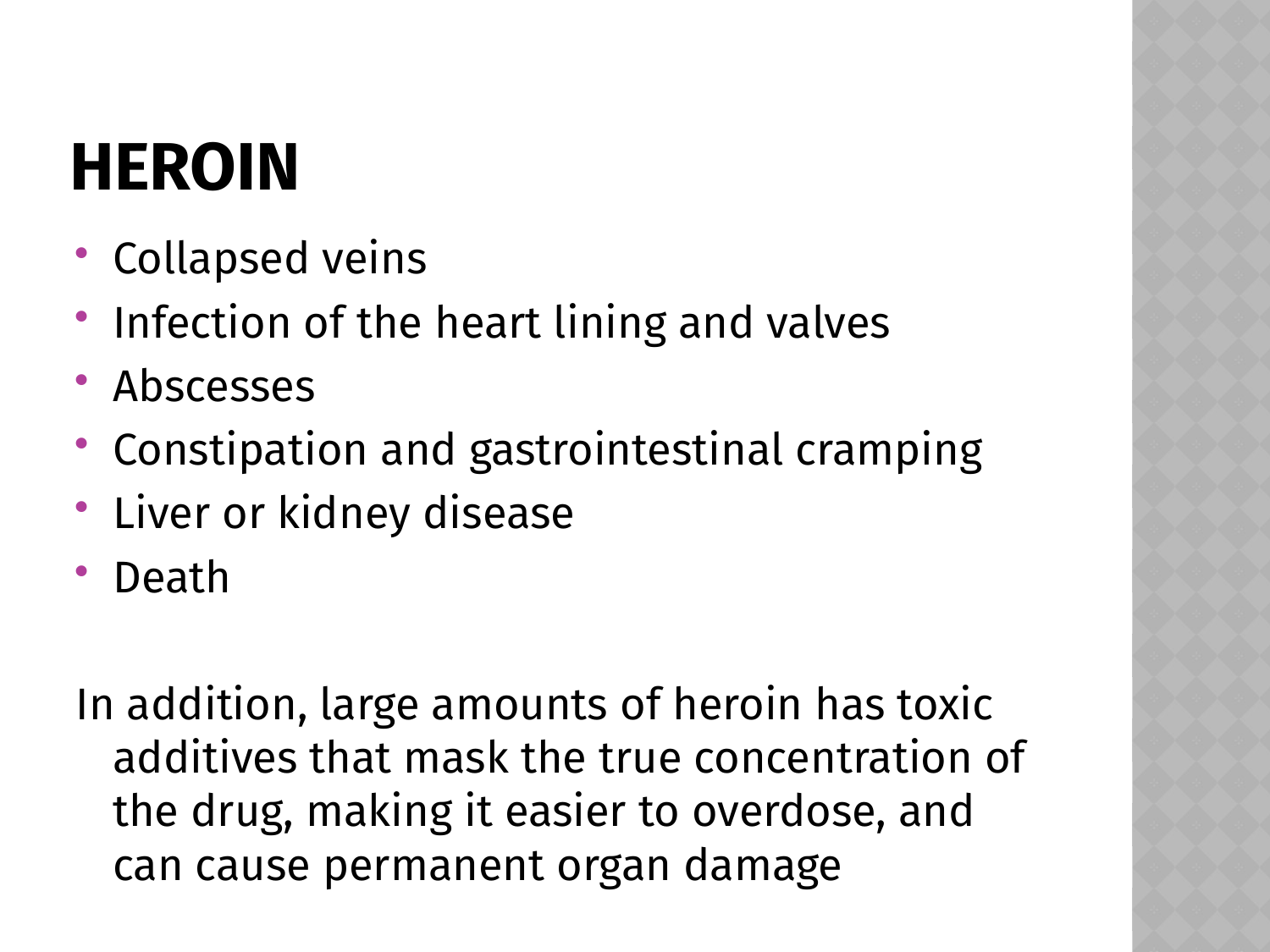

# heroin
Collapsed veins
Infection of the heart lining and valves
Abscesses
Constipation and gastrointestinal cramping
Liver or kidney disease
Death

In addition, large amounts of heroin has toxic additives that mask the true concentration of the drug, making it easier to overdose, and can cause permanent organ damage